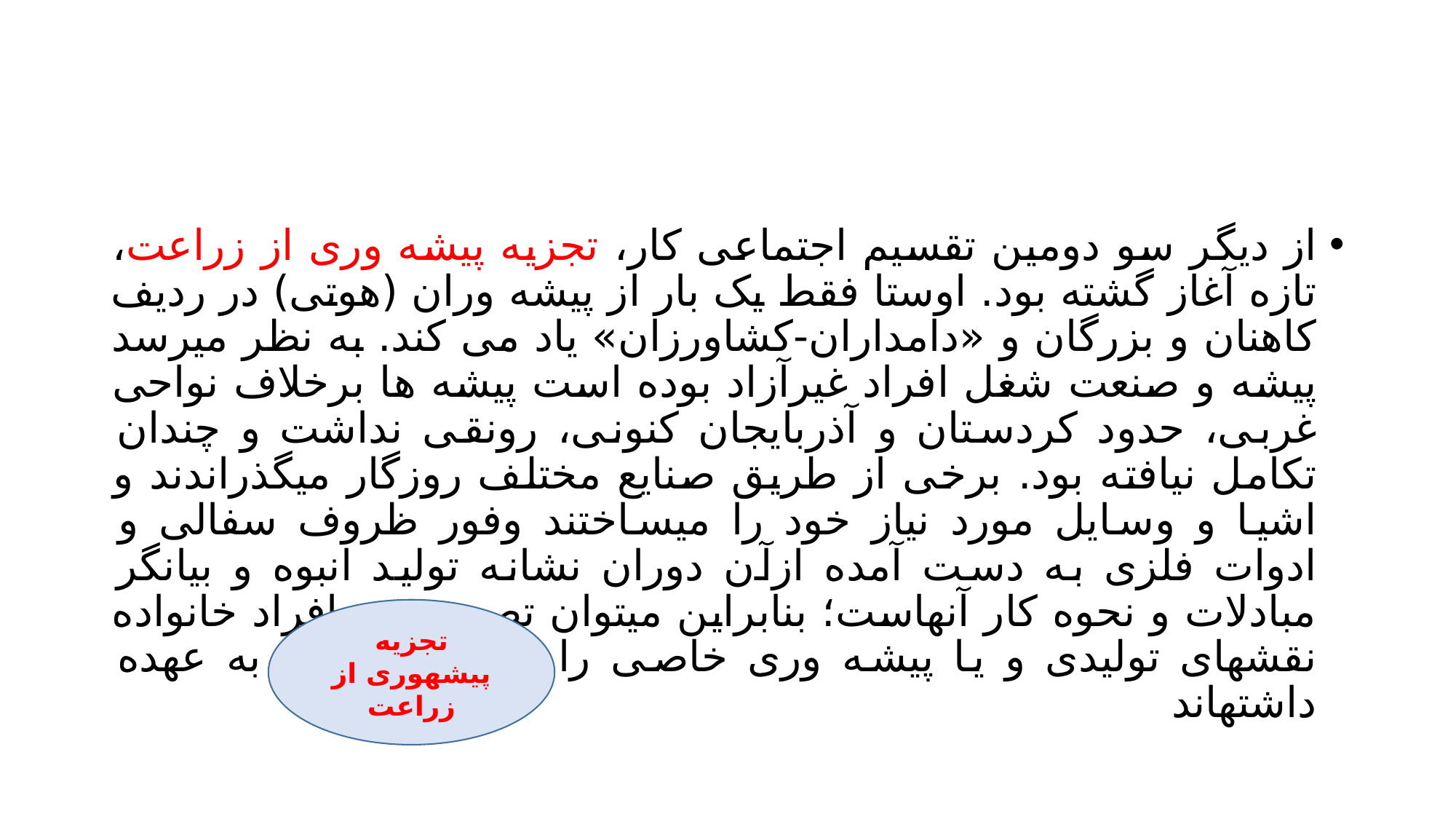

#
از ديگر سو دومین تقسیم اجتماعی کار، تجزيه پیشه وری از زراعت، تازه آغاز گشته بود. اوستا فقط يک بار از پیشه وران (هوتی) در رديف کاهنان و بزرگان و «دامداران-کشاورزان» ياد می کند. به نظر میرسد پیشه و صنعت شغل افراد غیرآزاد بوده است پیشه ها برخلاف نواحی غربی، حدود کردستان و آذربايجان کنونی، رونقی نداشت و چندان تکامل نیافته بود. برخی از طريق صنايع مختلف روزگار میگذراندند و اشیا و وسايل مورد نیاز خود را میساختند وفور ظروف سفالی و ادوات فلزی به دست آمده ازآن دوران نشانه تولید انبوه و بیانگر مبادلات و نحوه کار آنهاست؛ بنابراين میتوان تصور نمود افراد خانواده نقشهای تولیدی و يا پیشه وری خاصی را در هر خانواده به عهده داشتهاند
تجزيه پیشهوری از زراعت